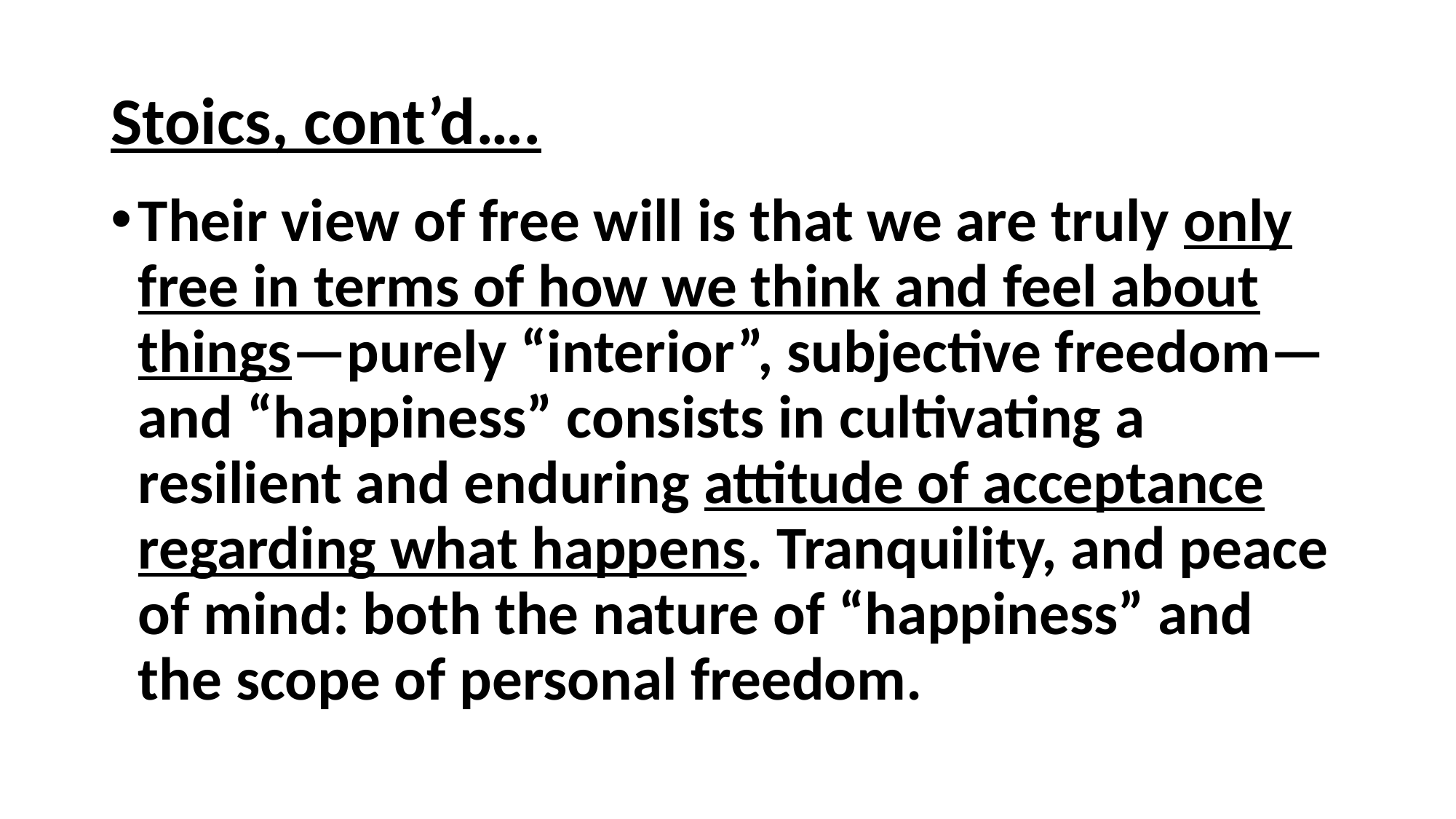

# Stoics, cont’d….
Their view of free will is that we are truly only free in terms of how we think and feel about things—purely “interior”, subjective freedom—and “happiness” consists in cultivating a resilient and enduring attitude of acceptance regarding what happens. Tranquility, and peace of mind: both the nature of “happiness” and the scope of personal freedom.